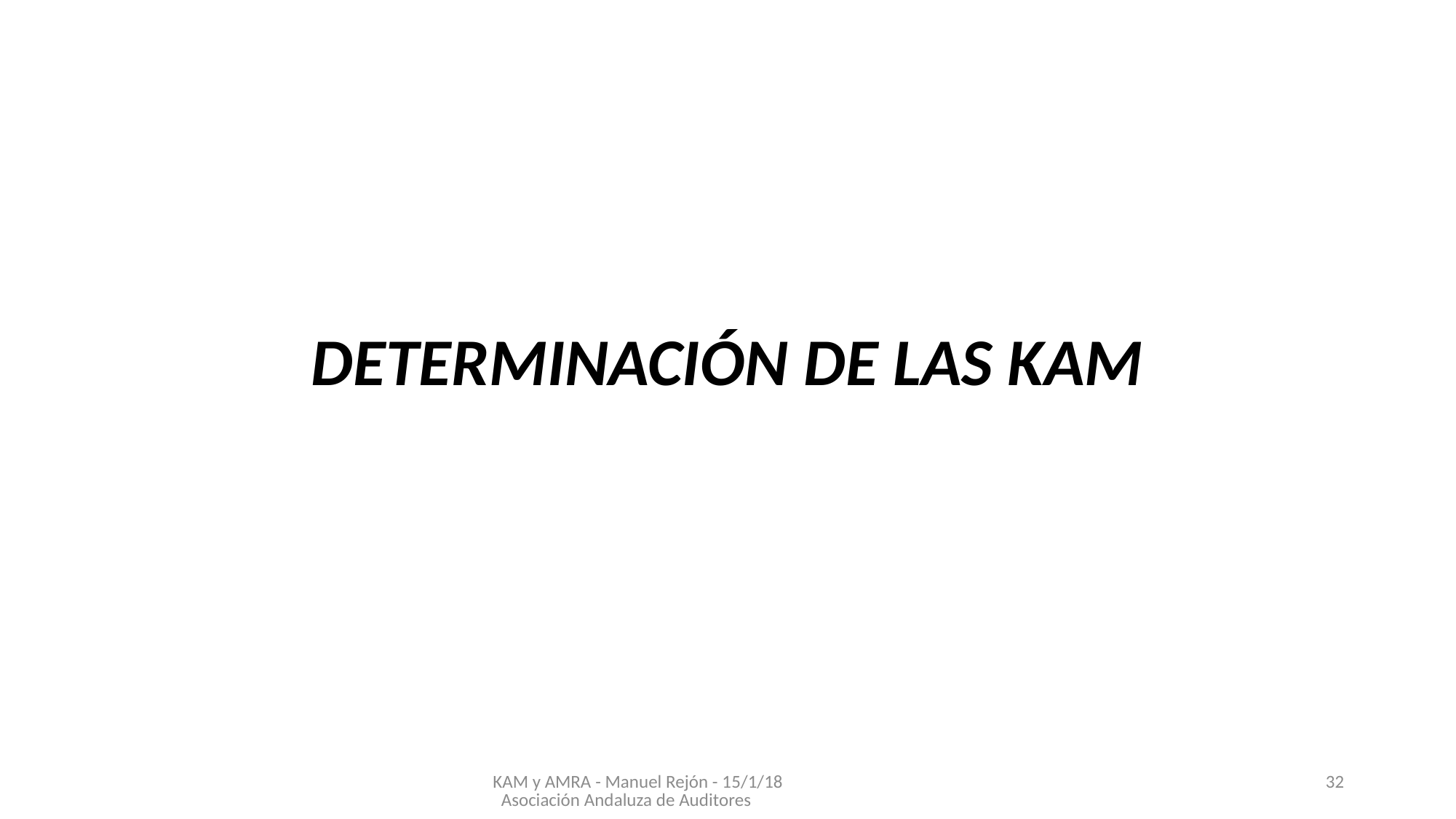

#
DETERMINACIÓN DE LAS KAM
KAM y AMRA - Manuel Rejón - 15/1/18                                            Asociación Andaluza de Auditores
32